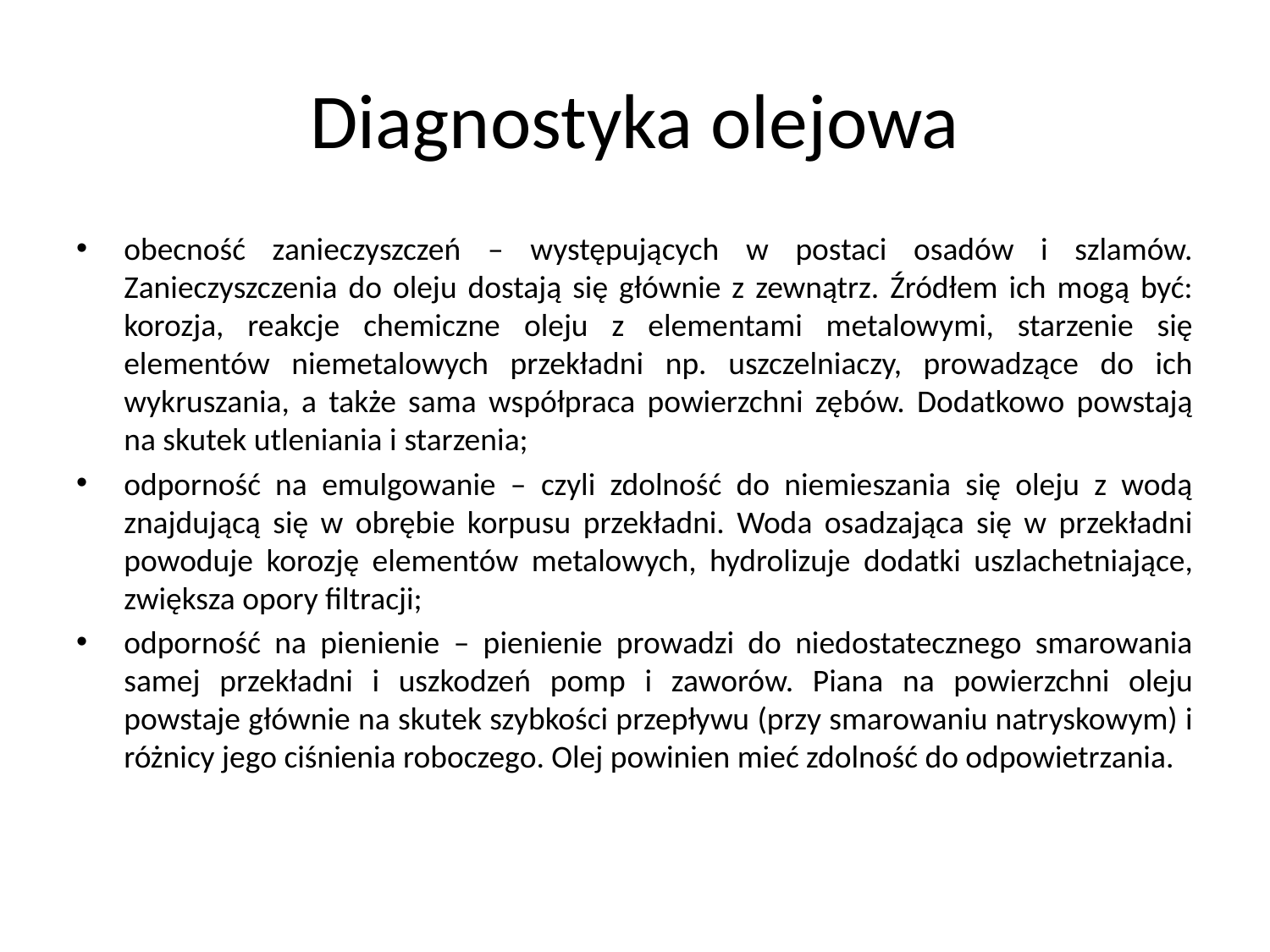

# Diagnostyka olejowa
obecność zanieczyszczeń – występujących w postaci osadów i szlamów. Zanieczyszczenia do oleju dostają się głównie z zewnątrz. Źródłem ich mogą być: korozja, reakcje chemiczne oleju z elementami metalowymi, starzenie się elementów niemetalowych przekładni np. uszczelniaczy, prowadzące do ich wykruszania, a także sama współpraca powierzchni zębów. Dodatkowo powstają na skutek utleniania i starzenia;
odporność na emulgowanie – czyli zdolność do niemieszania się oleju z wodą znajdującą się w obrębie korpusu przekładni. Woda osadzająca się w przekładni powoduje korozję elementów metalowych, hydrolizuje dodatki uszlachetniające, zwiększa opory filtracji;
odporność na pienienie – pienienie prowadzi do niedostatecznego smarowania samej przekładni i uszkodzeń pomp i zaworów. Piana na powierzchni oleju powstaje głównie na skutek szybkości przepływu (przy smarowaniu natryskowym) i różnicy jego ciśnienia roboczego. Olej powinien mieć zdolność do odpowietrzania.